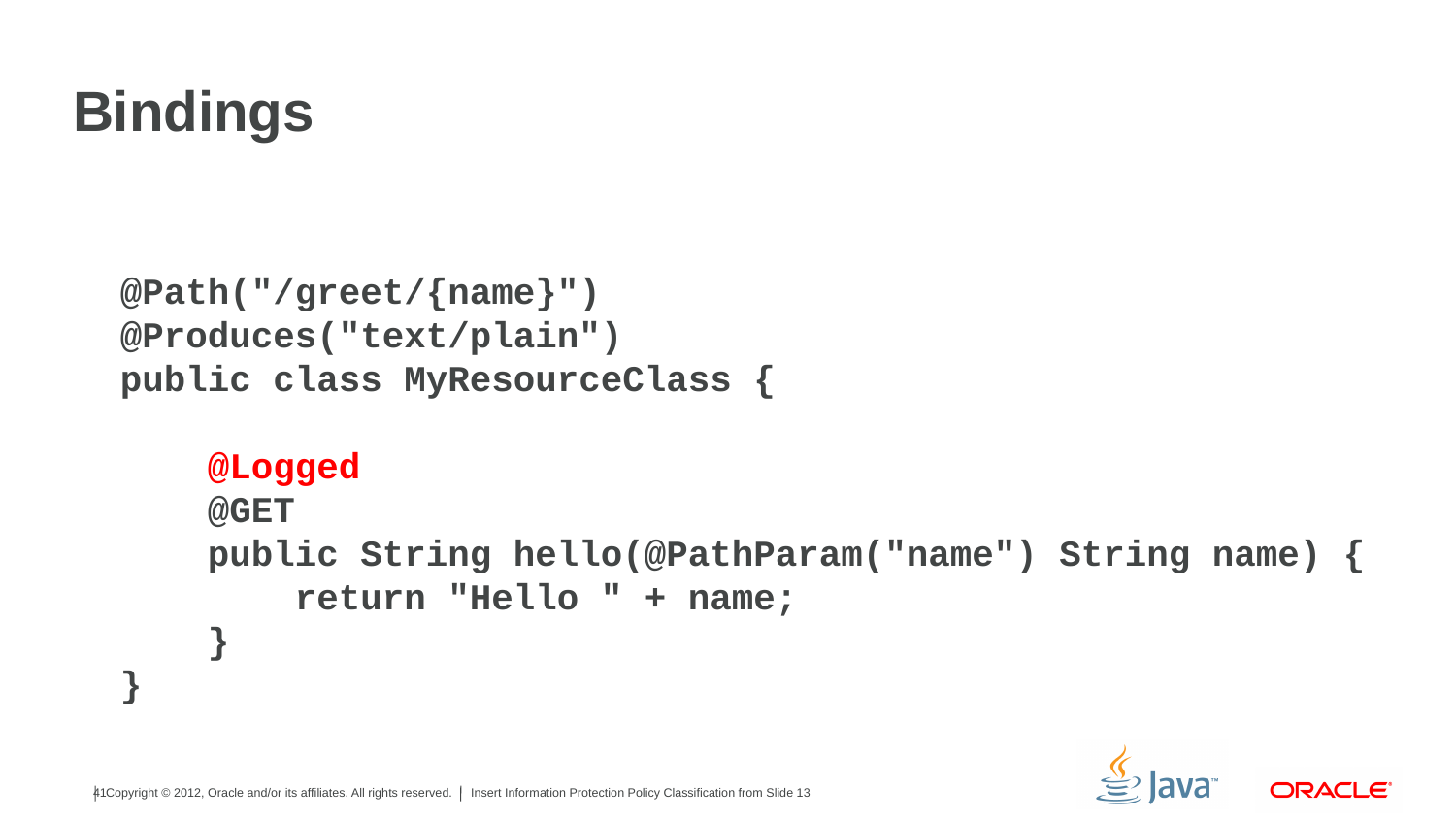

# Bindings

@Path("/greet/{name}")
@Produces("text/plain")
public class MyResourceClass {

    @Logged
    @GET
    public String hello(@PathParam("name") String name) {
        return "Hello " + name;
    }
}